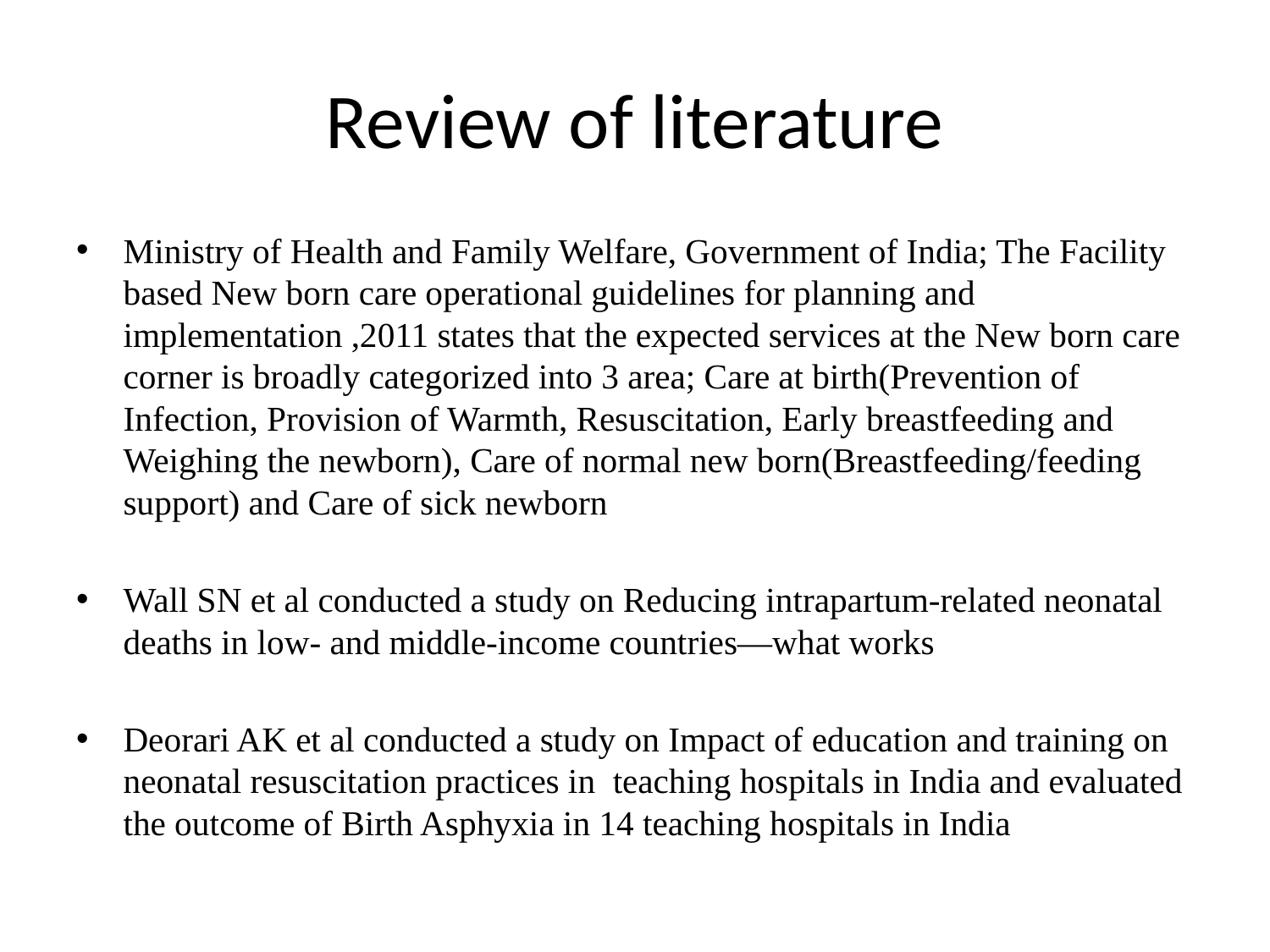

# Review of literature
Ministry of Health and Family Welfare, Government of India; The Facility based New born care operational guidelines for planning and implementation ,2011 states that the expected services at the New born care corner is broadly categorized into 3 area; Care at birth(Prevention of Infection, Provision of Warmth, Resuscitation, Early breastfeeding and Weighing the newborn), Care of normal new born(Breastfeeding/feeding support) and Care of sick newborn

Wall SN et al conducted a study on Reducing intrapartum-related neonatal deaths in low- and middle-income countries—what works

Deorari AK et al conducted a study on Impact of education and training on neonatal resuscitation practices in  teaching hospitals in India and evaluated the outcome of Birth Asphyxia in 14 teaching hospitals in India